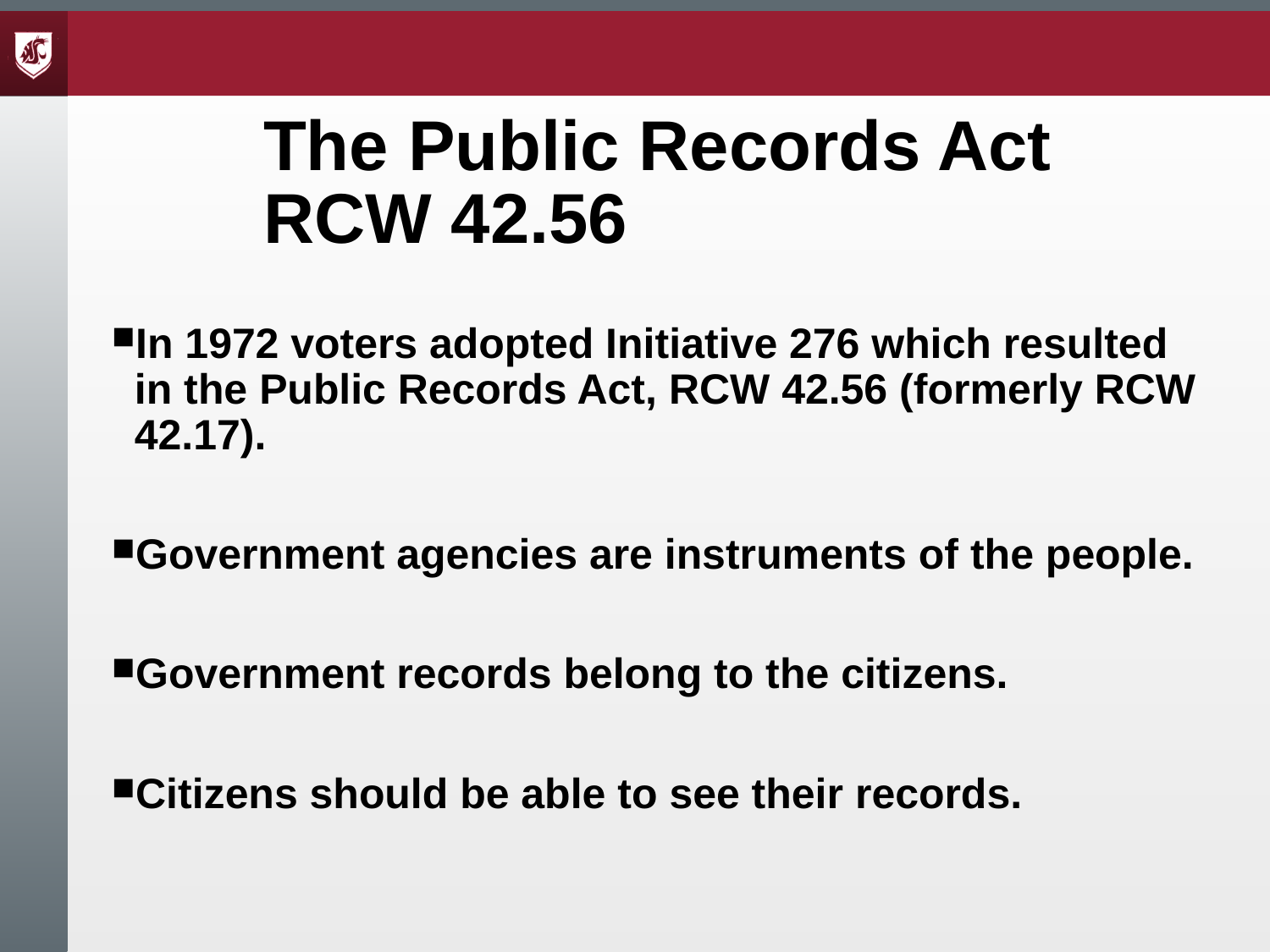

# The Public Records Act RCW 42.56
In 1972 voters adopted Initiative 276 which resulted in the Public Records Act, RCW 42.56 (formerly RCW 42.17).
Government agencies are instruments of the people.
Government records belong to the citizens.
Citizens should be able to see their records.